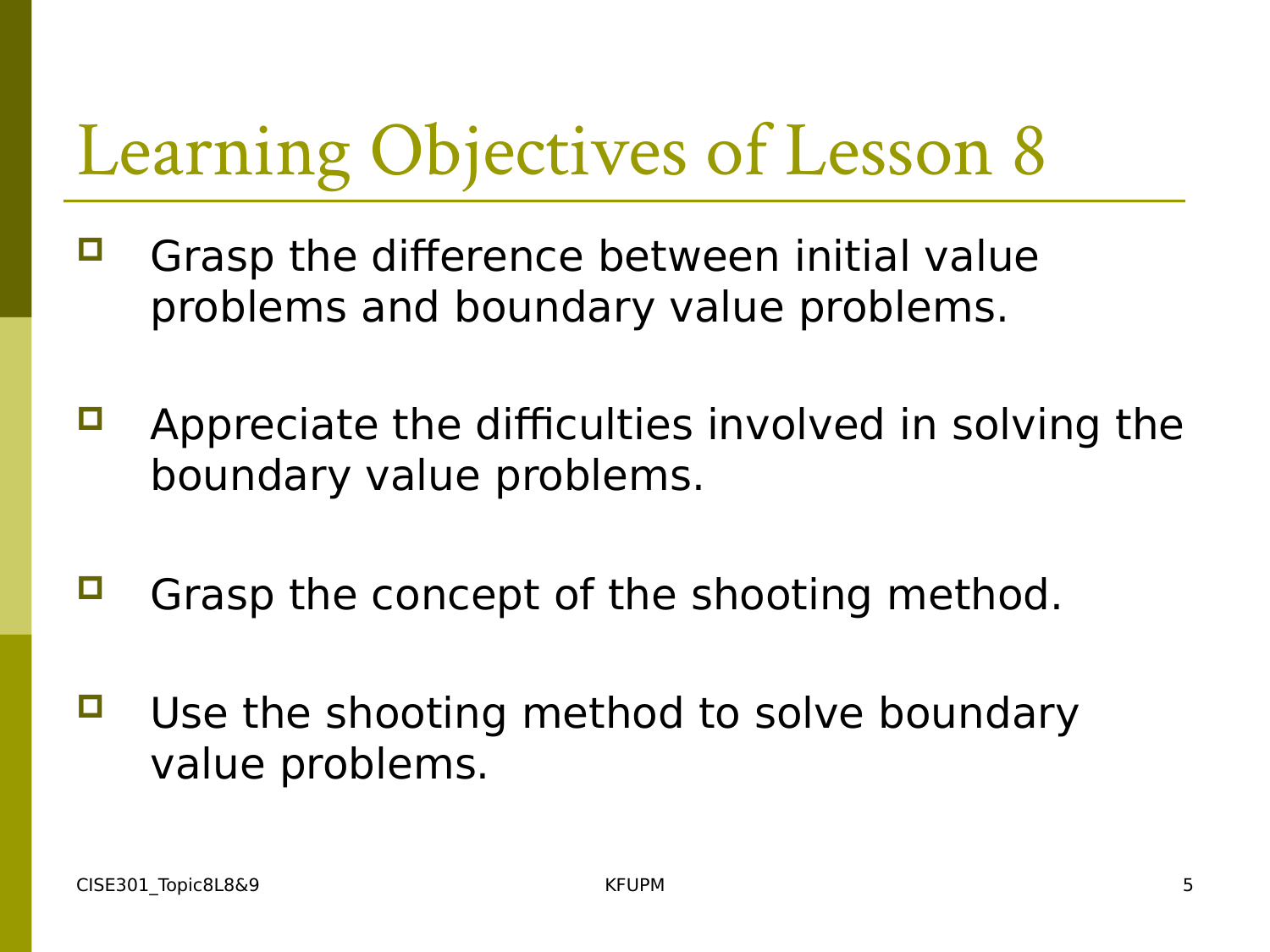

# Learning Objectives of Lesson 8
Grasp the difference between initial value problems and boundary value problems.

Appreciate the difficulties involved in solving the boundary value problems.

Grasp the concept of the shooting method.

Use the shooting method to solve boundary value problems.
CISE301_Topic8L8&9
KFUPM
5